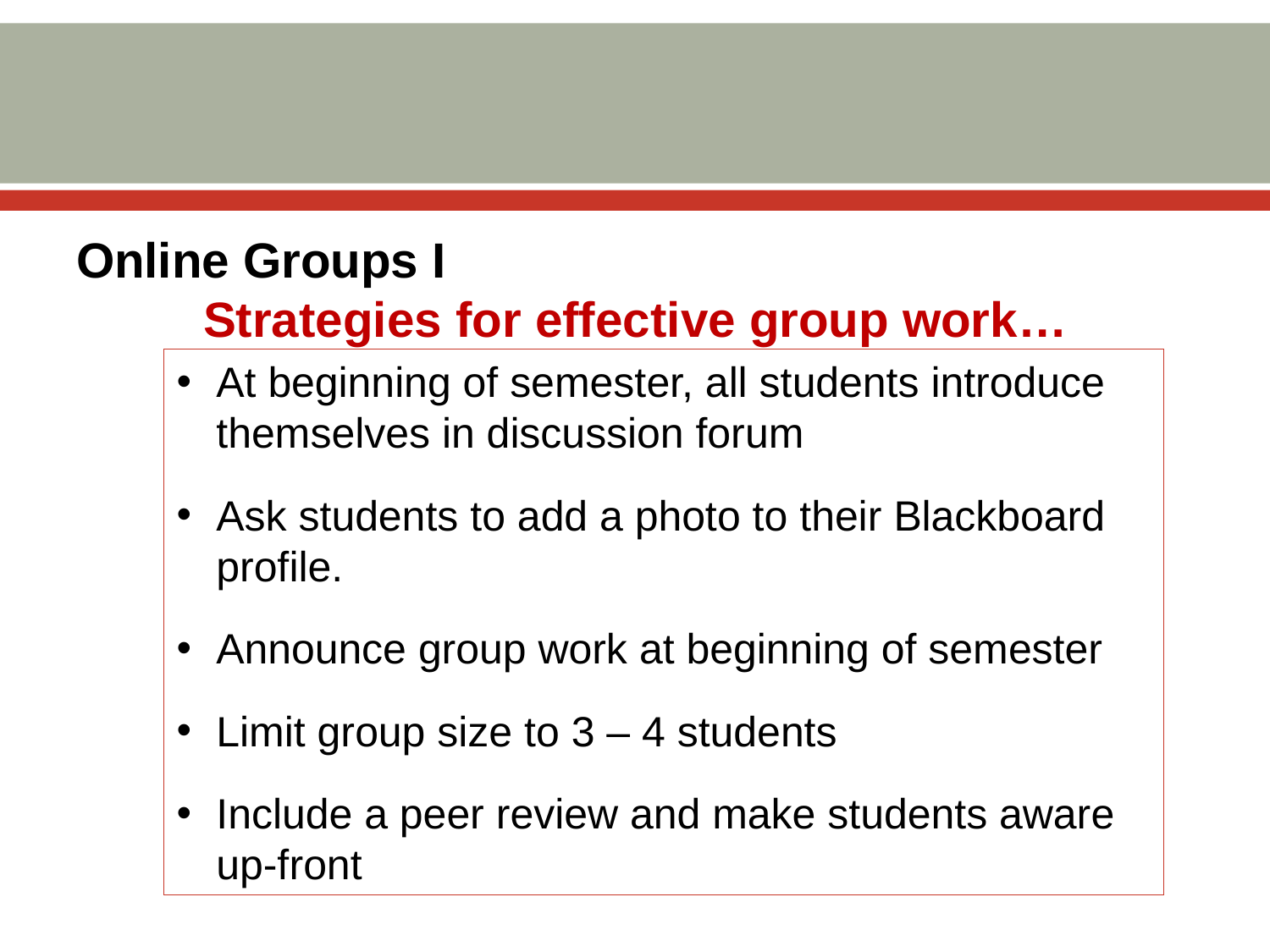

#
Online Groups I
	Strategies for effective group work…
At beginning of semester, all students introduce themselves in discussion forum
Ask students to add a photo to their Blackboard profile.
Announce group work at beginning of semester
Limit group size to 3 – 4 students
Include a peer review and make students aware up-front